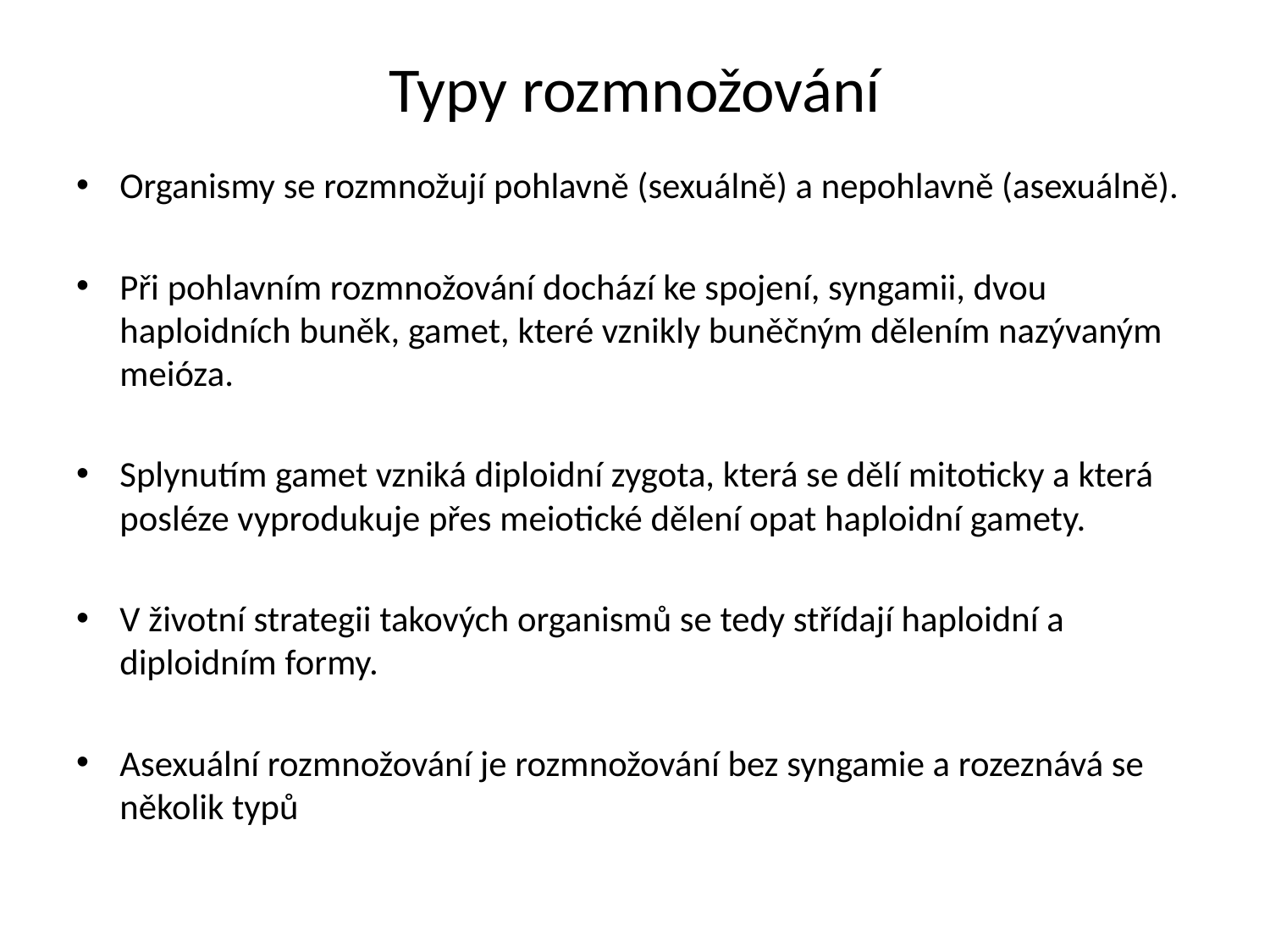

# Typy rozmnožování
Organismy se rozmnožují pohlavně (sexuálně) a nepohlavně (asexuálně).

Při pohlavním rozmnožování dochází ke spojení, syngamii, dvou haploidních buněk, gamet, které vznikly buněčným dělením nazývaným meióza.

Splynutím gamet vzniká diploidní zygota, která se dělí mitoticky a která posléze vyprodukuje přes meiotické dělení opat haploidní gamety.

V životní strategii takových organismů se tedy střídají haploidní a diploidním formy.

Asexuální rozmnožování je rozmnožování bez syngamie a rozeznává se několik typů